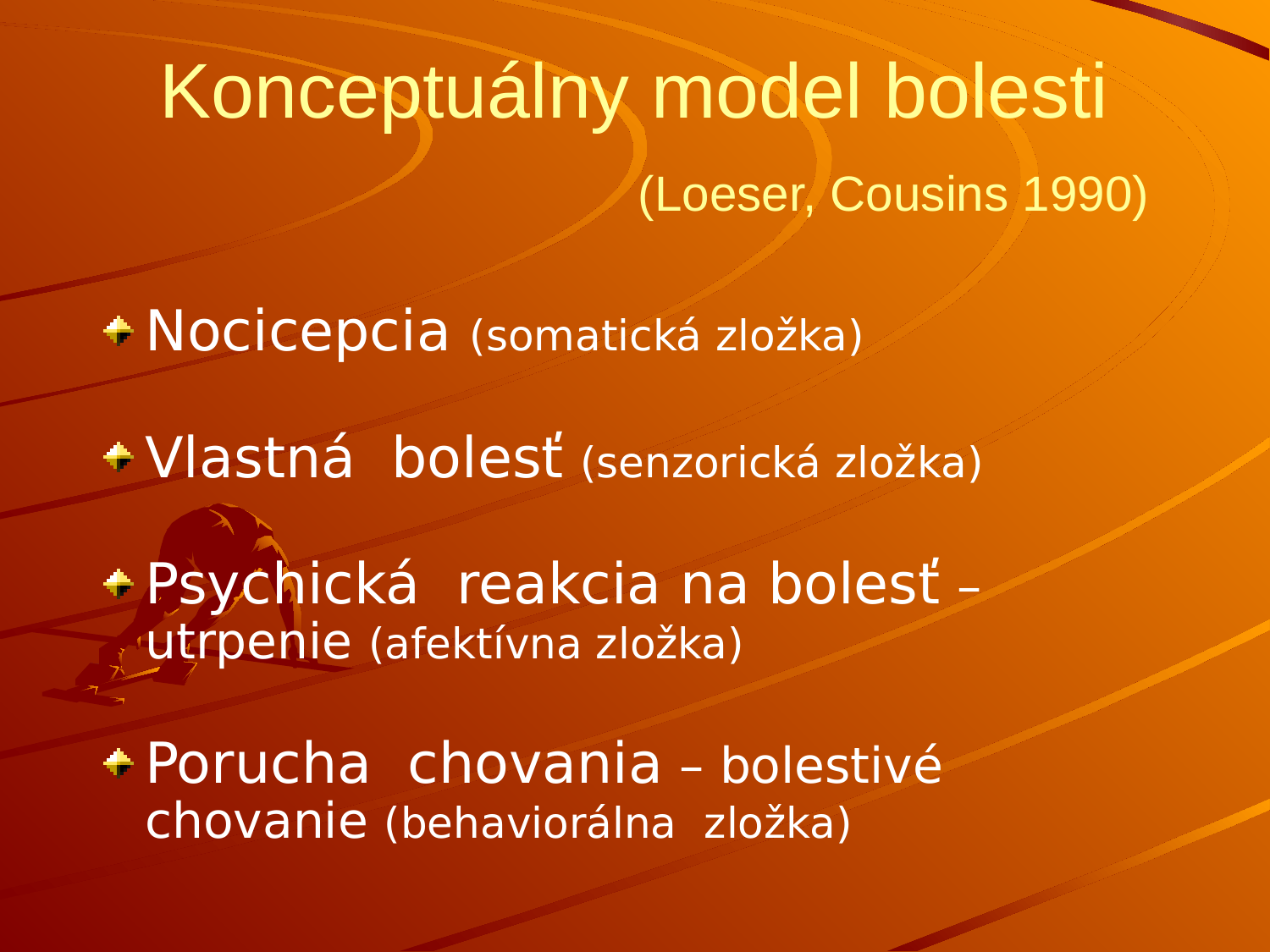

# Konceptuálny model bolesti (Loeser, Cousins 1990)
Nocicepcia (somatická zložka)

Vlastná  bolesť (senzorická zložka)

Psychická  reakcia na bolesť – utrpenie (afektívna zložka)

Porucha  chovania – bolestivé  chovanie (behaviorálna  zložka)